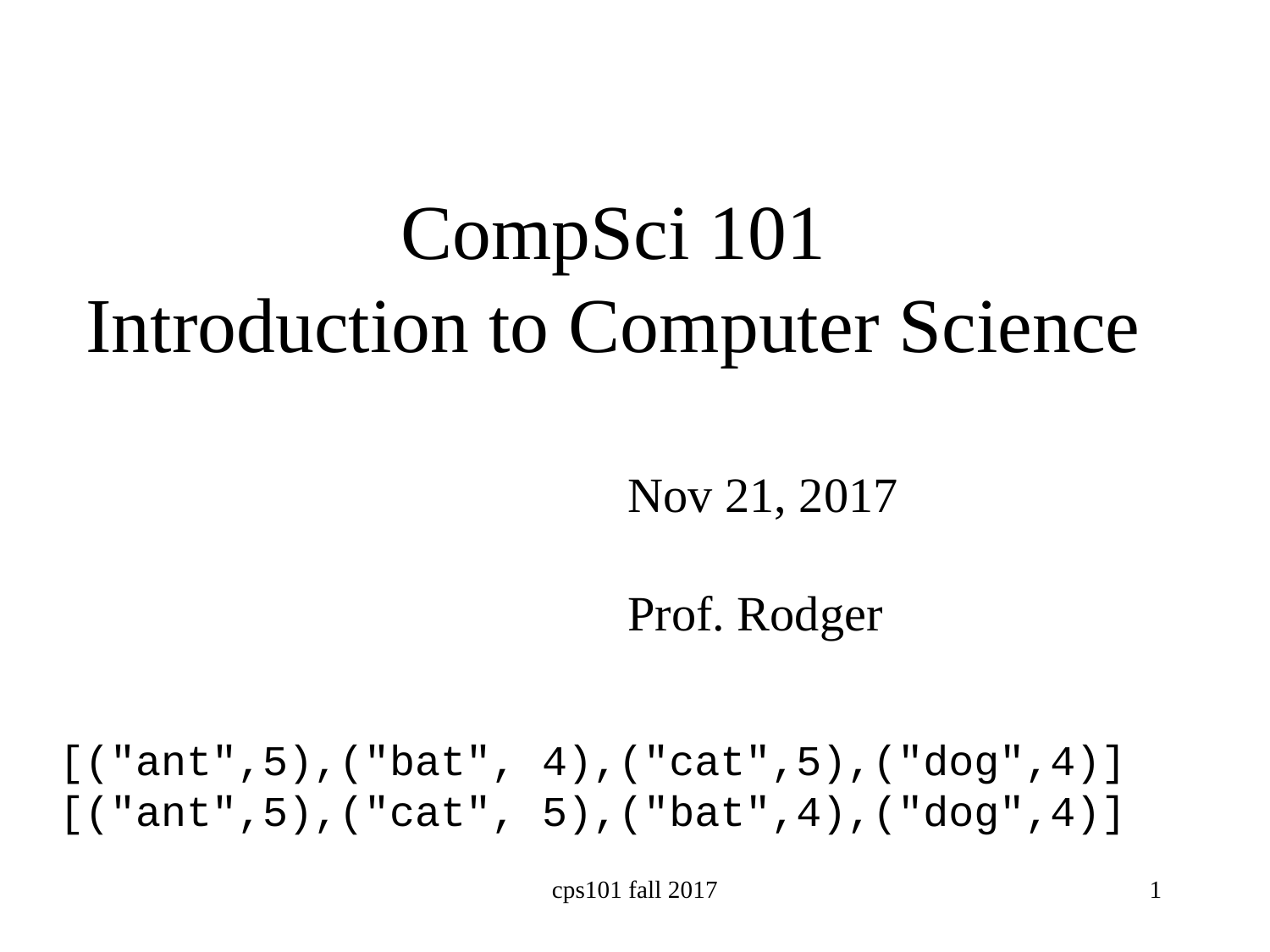

# CompSci 101 Introduction to Computer Science
Nov 21, 2017

Prof. Rodger
[("ant",5),("bat", 4),("cat",5),("dog",4)]
[("ant",5),("cat", 5),("bat",4),("dog",4)]

cps101 fall 2017
1